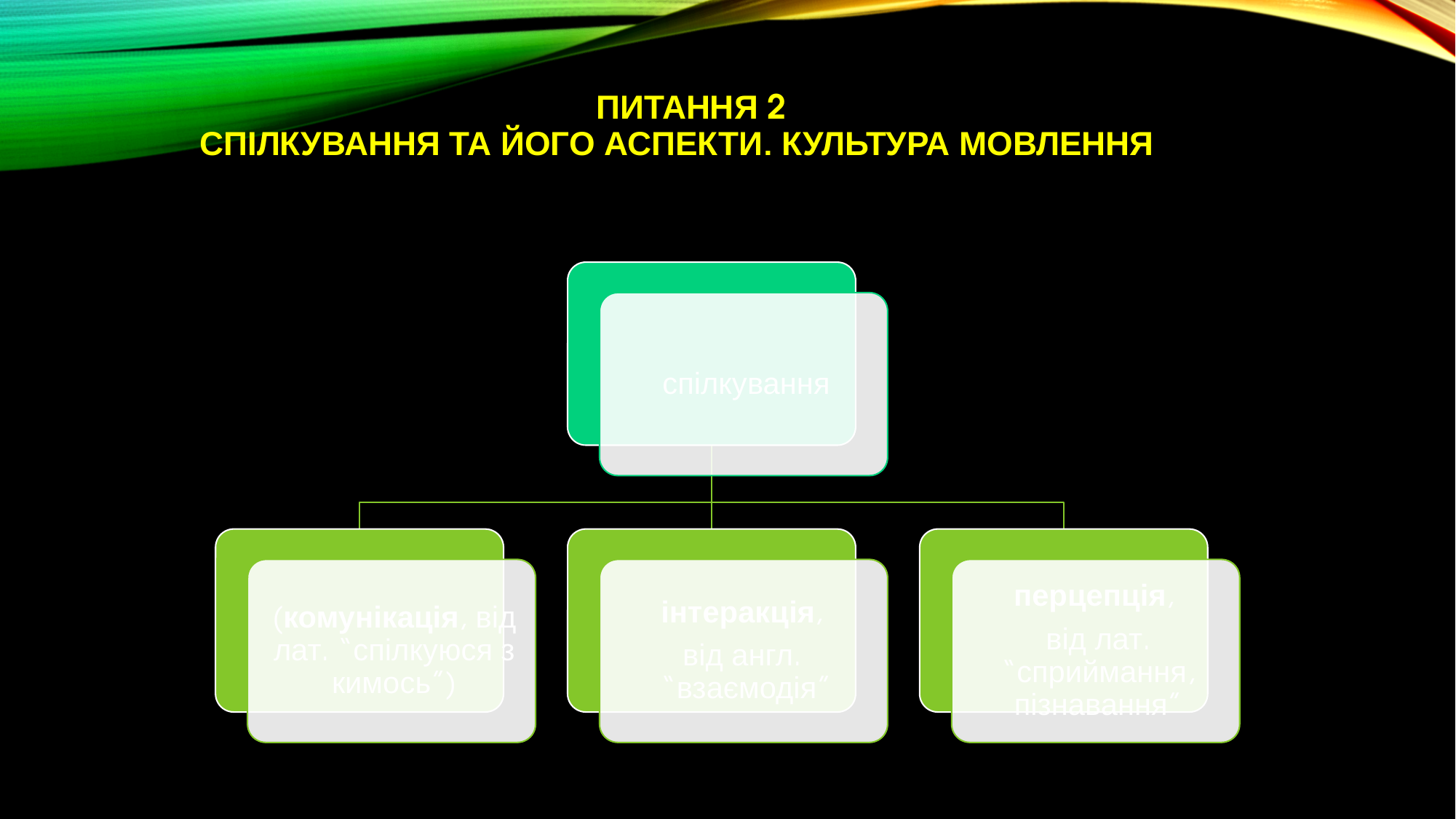

# Питання 2 Спілкування та його аспекти. Культура мовлення
спілкування
(комунікація, від лат. “спілкуюся з кимось”)
інтеракція,
від англ.  “взаємодія”
перцепція,
від лат. “сприймання, пізнавання”